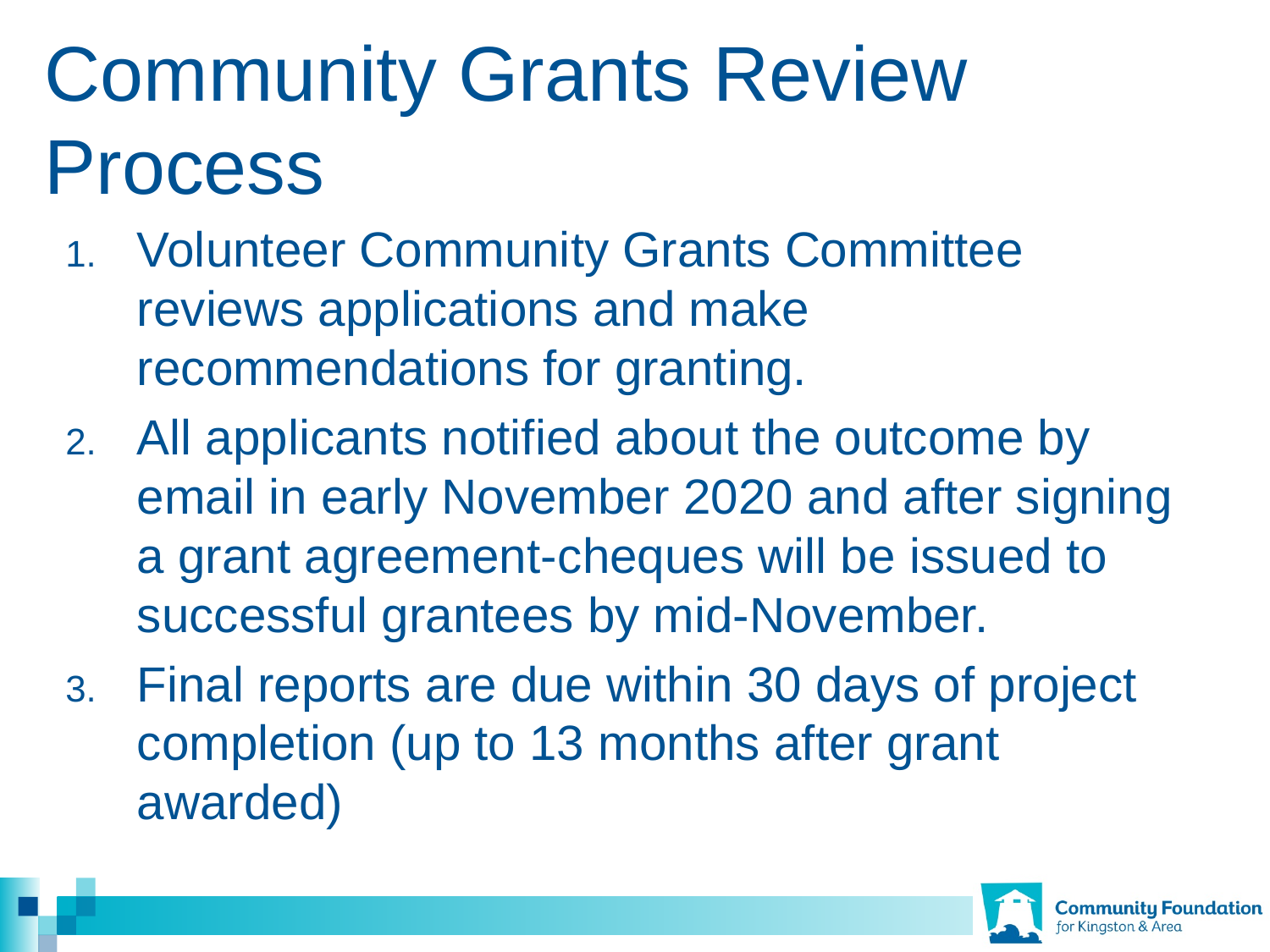

# Community Grants Review Process
Volunteer Community Grants Committee reviews applications and make recommendations for granting.
All applicants notified about the outcome by email in early November 2020 and after signing a grant agreement-cheques will be issued to successful grantees by mid-November.
Final reports are due within 30 days of project completion (up to 13 months after grant awarded)